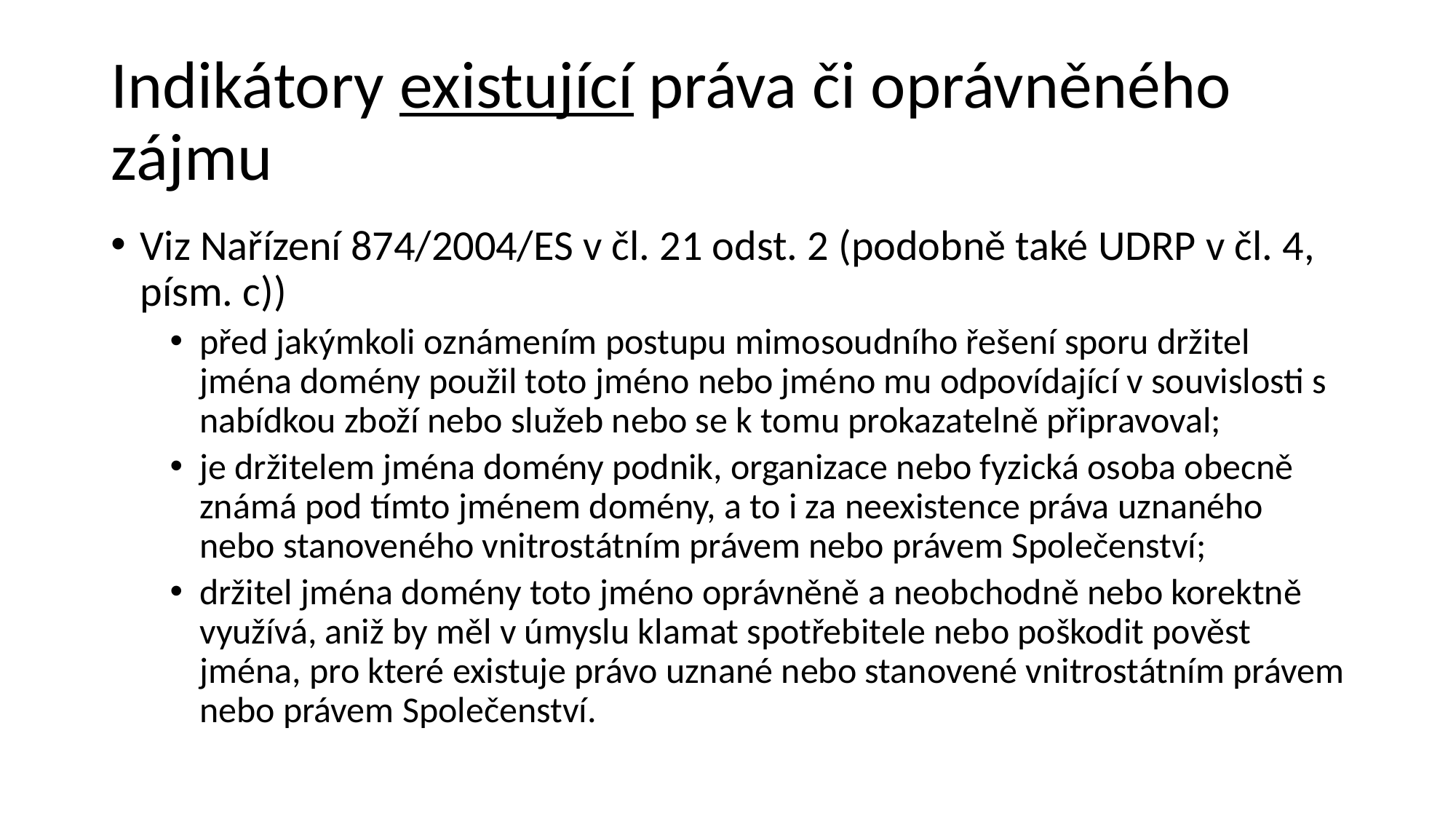

# Indikátory existující práva či oprávněného zájmu
Viz Nařízení 874/2004/ES v čl. 21 odst. 2 (podobně také UDRP v čl. 4, písm. c))
před jakýmkoli oznámením postupu mimosoudního řešení sporu držitel jména domény použil toto jméno nebo jméno mu odpovídající v souvislosti s nabídkou zboží nebo služeb nebo se k tomu prokazatelně připravoval;
je držitelem jména domény podnik, organizace nebo fyzická osoba obecně známá pod tímto jménem domény, a to i za neexistence práva uznaného nebo stanoveného vnitrostátním právem nebo právem Společenství;
držitel jména domény toto jméno oprávněně a neobchodně nebo korektně využívá, aniž by měl v úmyslu klamat spotřebitele nebo poškodit pověst jména, pro které existuje právo uznané nebo stanovené vnitrostátním právem nebo právem Společenství.